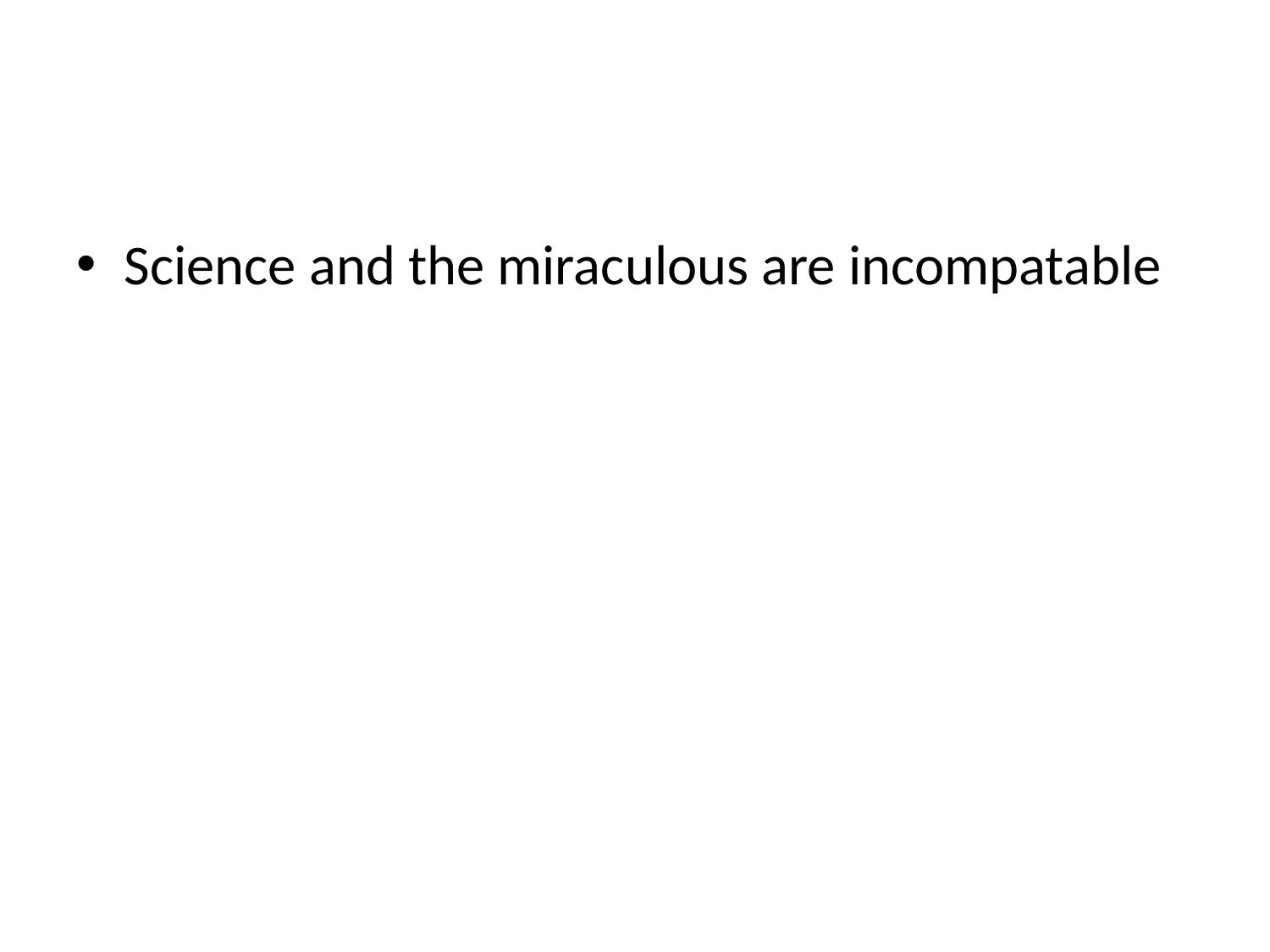

#
Science and the miraculous are incompatable